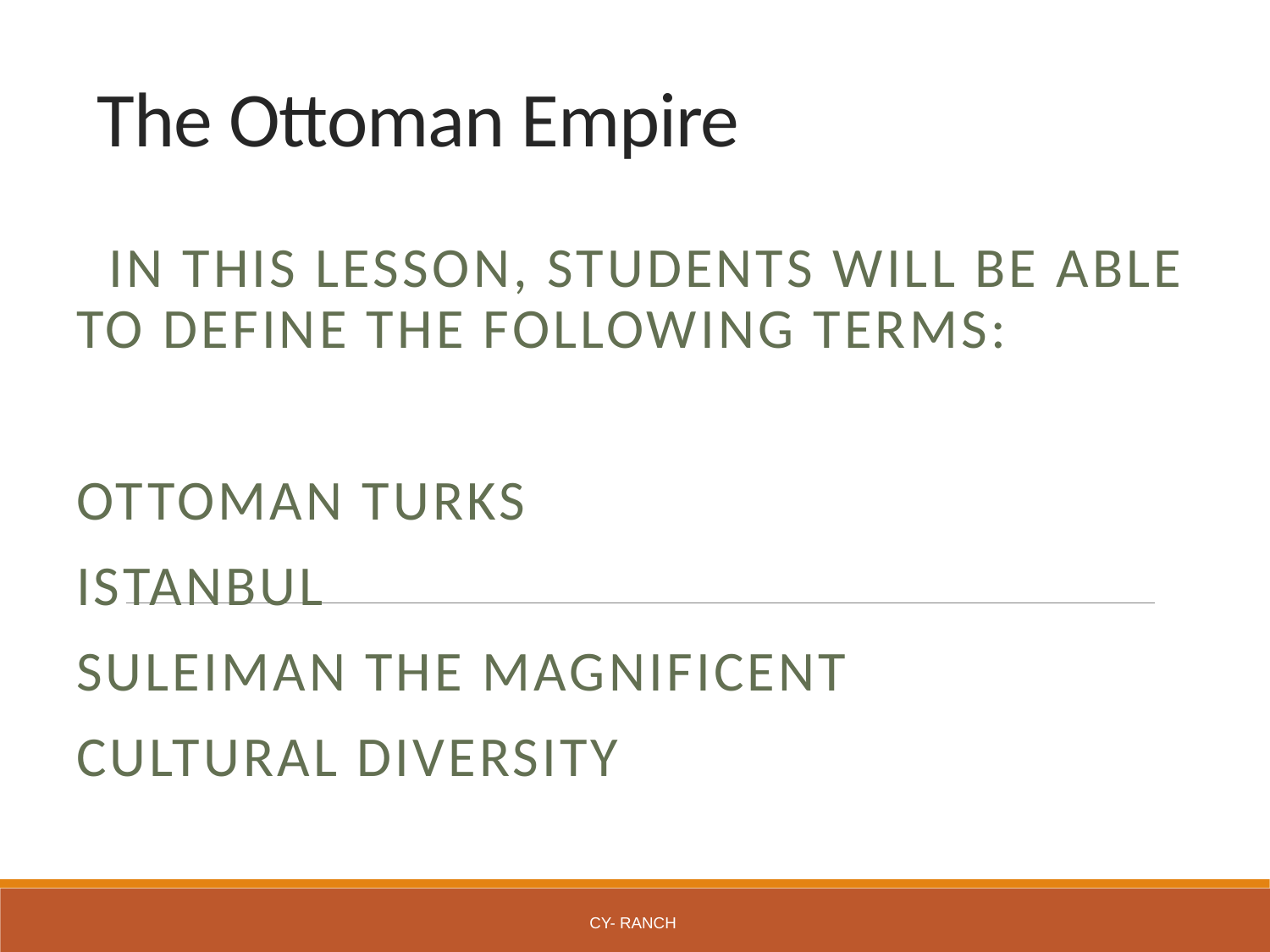

# The Ottoman Empire
  In this lesson, students will be able to define the following terms:

Ottoman Turks
Istanbul
Suleiman the Magnificent
Cultural Diversity

Cy- Ranch